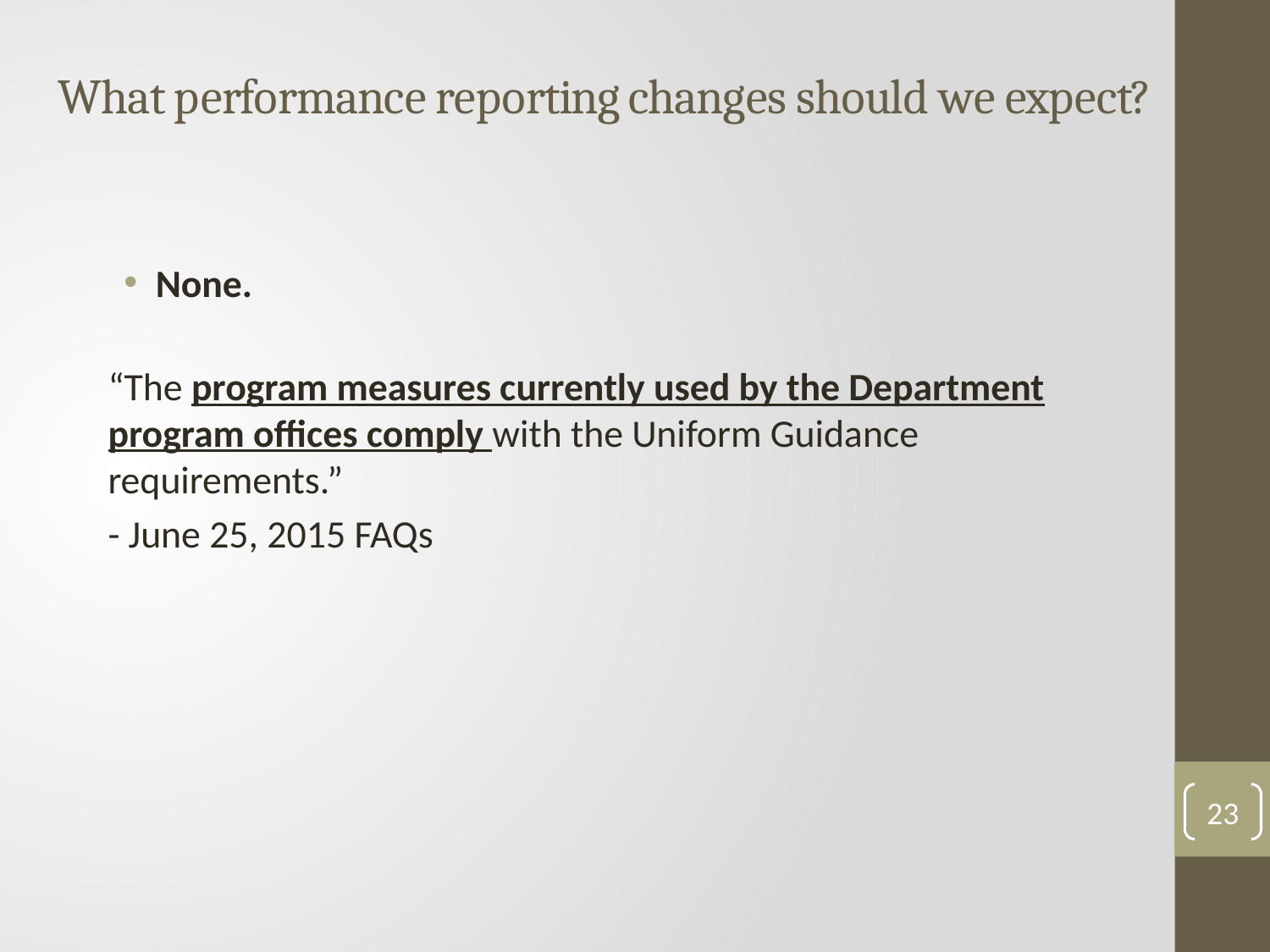

# What performance reporting changes should we expect?
None.

“The program measures currently used by the Department program offices comply with the Uniform Guidance requirements.”
- June 25, 2015 FAQs
23